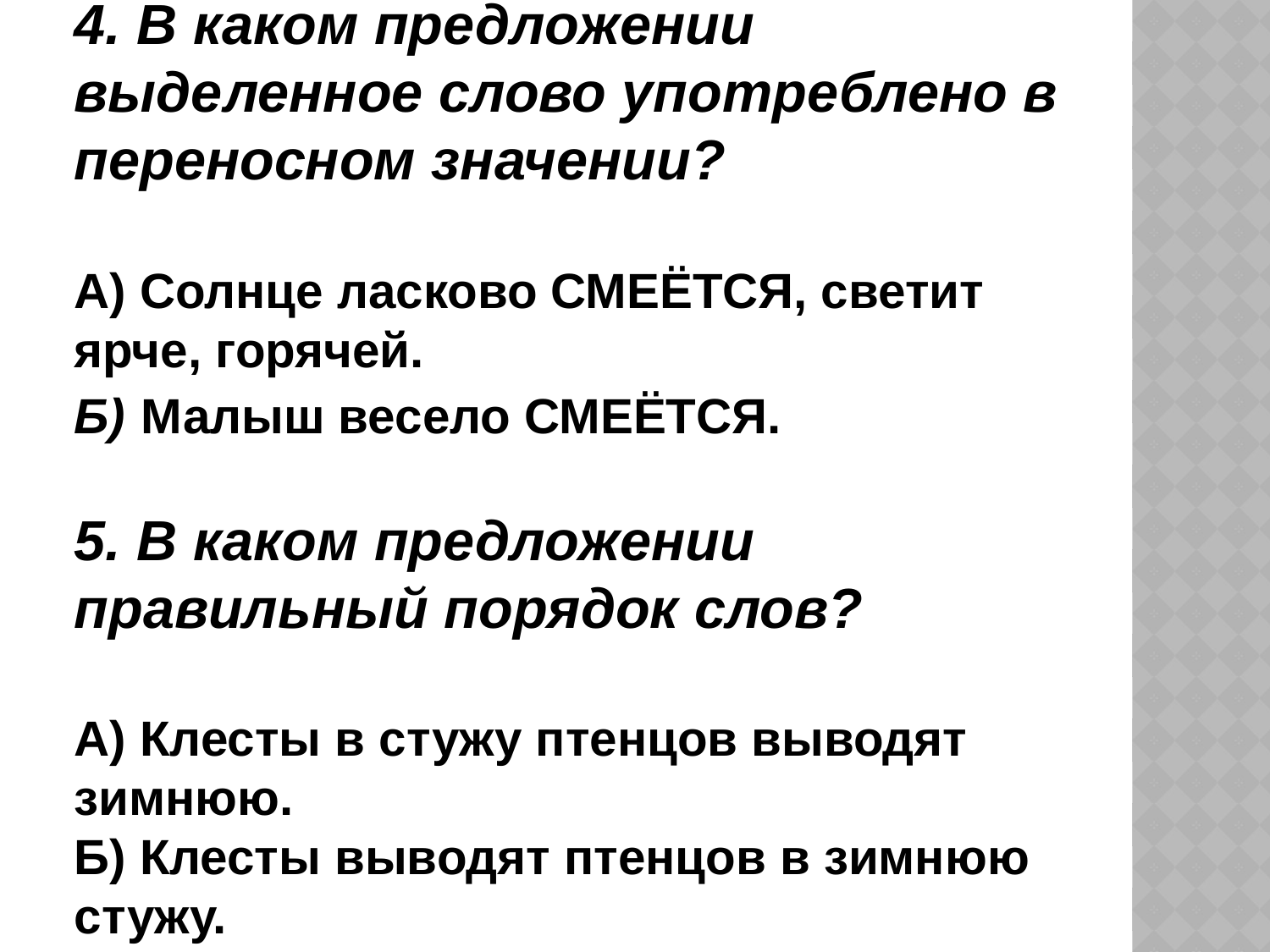

4. В каком предложении выделенное слово употреблено в переносном значении?

А) Солнце ласково СМЕЁТСЯ, светит ярче, горячей.
Б) Малыш весело СМЕЁТСЯ.

5. В каком предложении правильный порядок слов?

А) Клесты в стужу птенцов выводят зимнюю.
Б) Клесты выводят птенцов в зимнюю стужу.